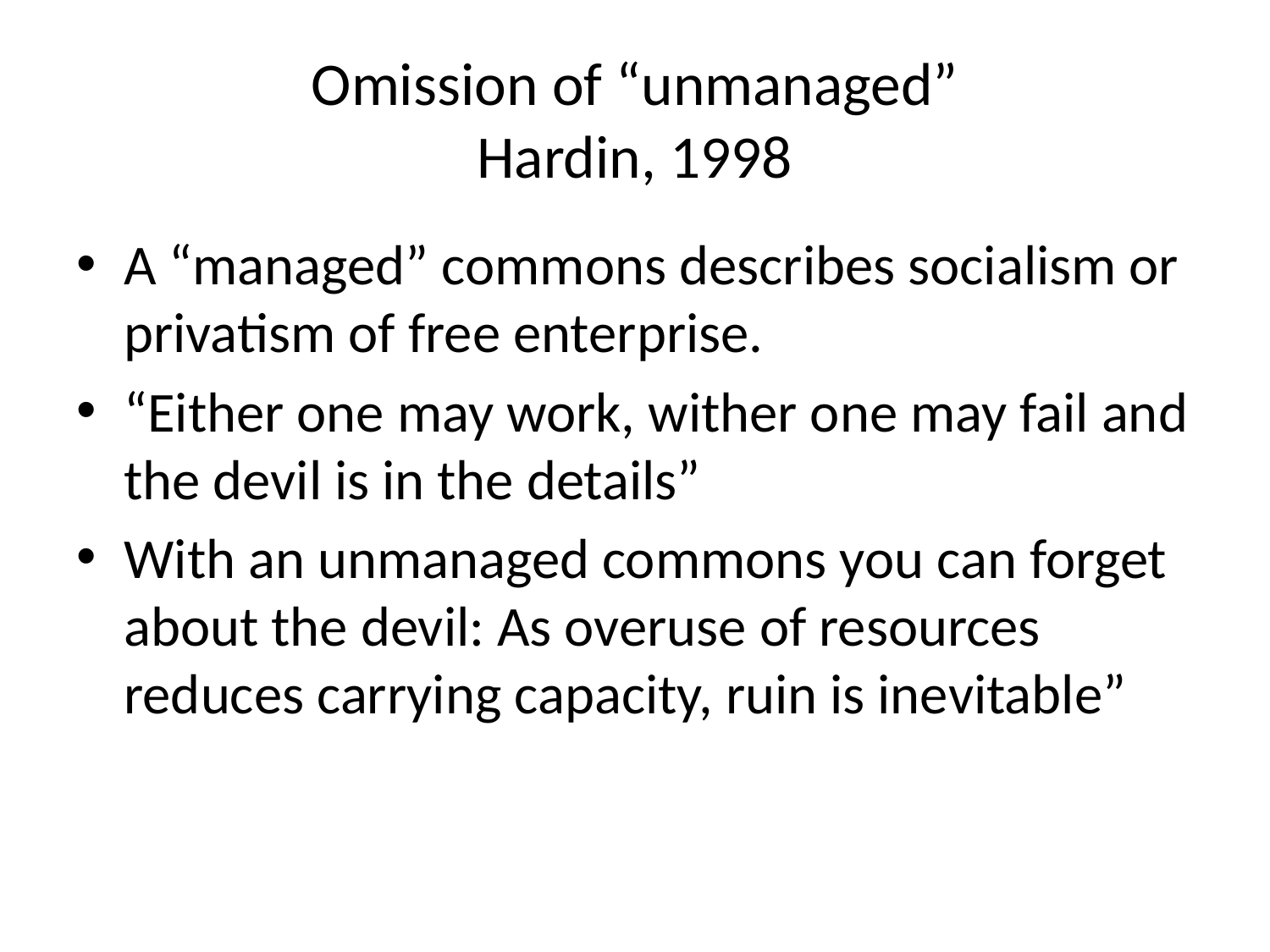

# Omission of “unmanaged” Hardin, 1998
A “managed” commons describes socialism or privatism of free enterprise.
“Either one may work, wither one may fail and the devil is in the details”
With an unmanaged commons you can forget about the devil: As overuse of resources reduces carrying capacity, ruin is inevitable”